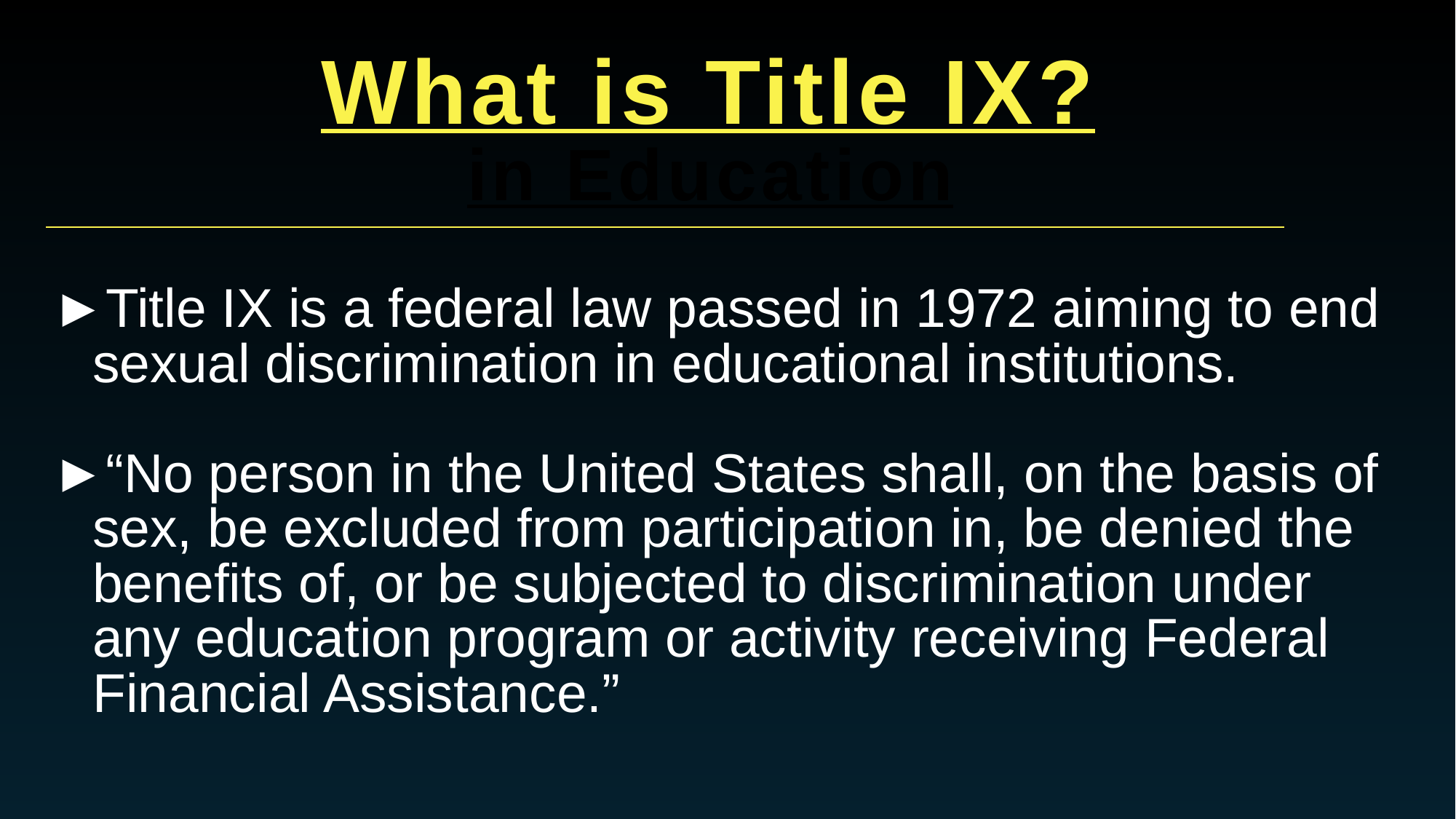

# What is Title IX? in Education
Title IX is a federal law passed in 1972 aiming to end sexual discrimination in educational institutions.

“No person in the United States shall, on the basis of sex, be excluded from participation in, be denied the benefits of, or be subjected to discrimination under any education program or activity receiving Federal Financial Assistance.”